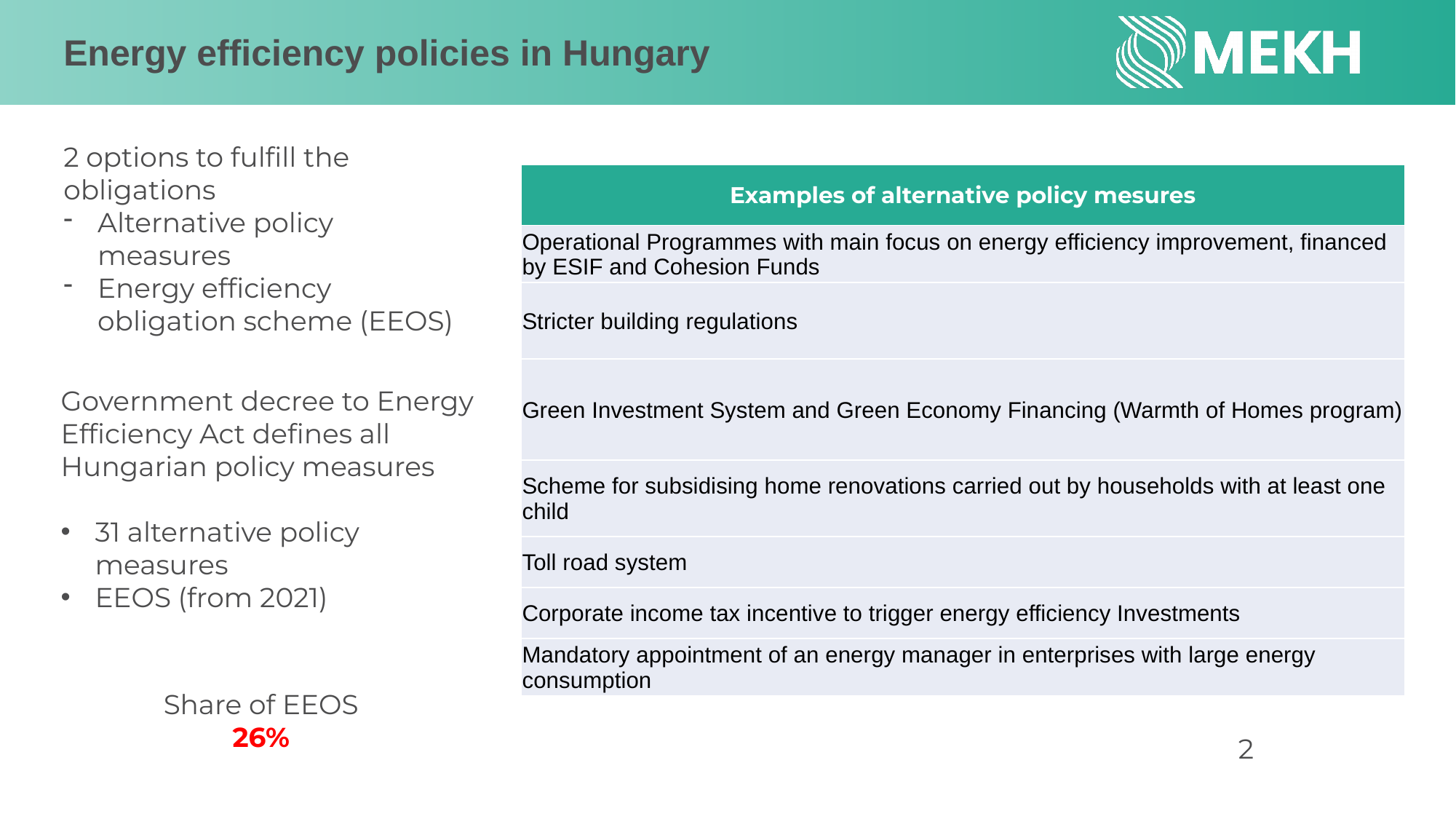

Energy efficiency policies in Hungary
2 options to fulfill the obligations
Alternative policy measures
Energy efficiency obligation scheme (EEOS)
| Examples of alternative policy mesures |
| --- |
| Operational Programmes with main focus on energy efficiency improvement, financed by ESIF and Cohesion Funds |
| Stricter building regulations |
| Green Investment System and Green Economy Financing (Warmth of Homes program) |
| Scheme for subsidising home renovations carried out by households with at least one child |
| Toll road system |
| Corporate income tax incentive to trigger energy efficiency Investments |
| Mandatory appointment of an energy manager in enterprises with large energy consumption |
Government decree to Energy Efficiency Act defines all Hungarian policy measures

31 alternative policy measures
EEOS (from 2021)
Share of EEOS
26%
2